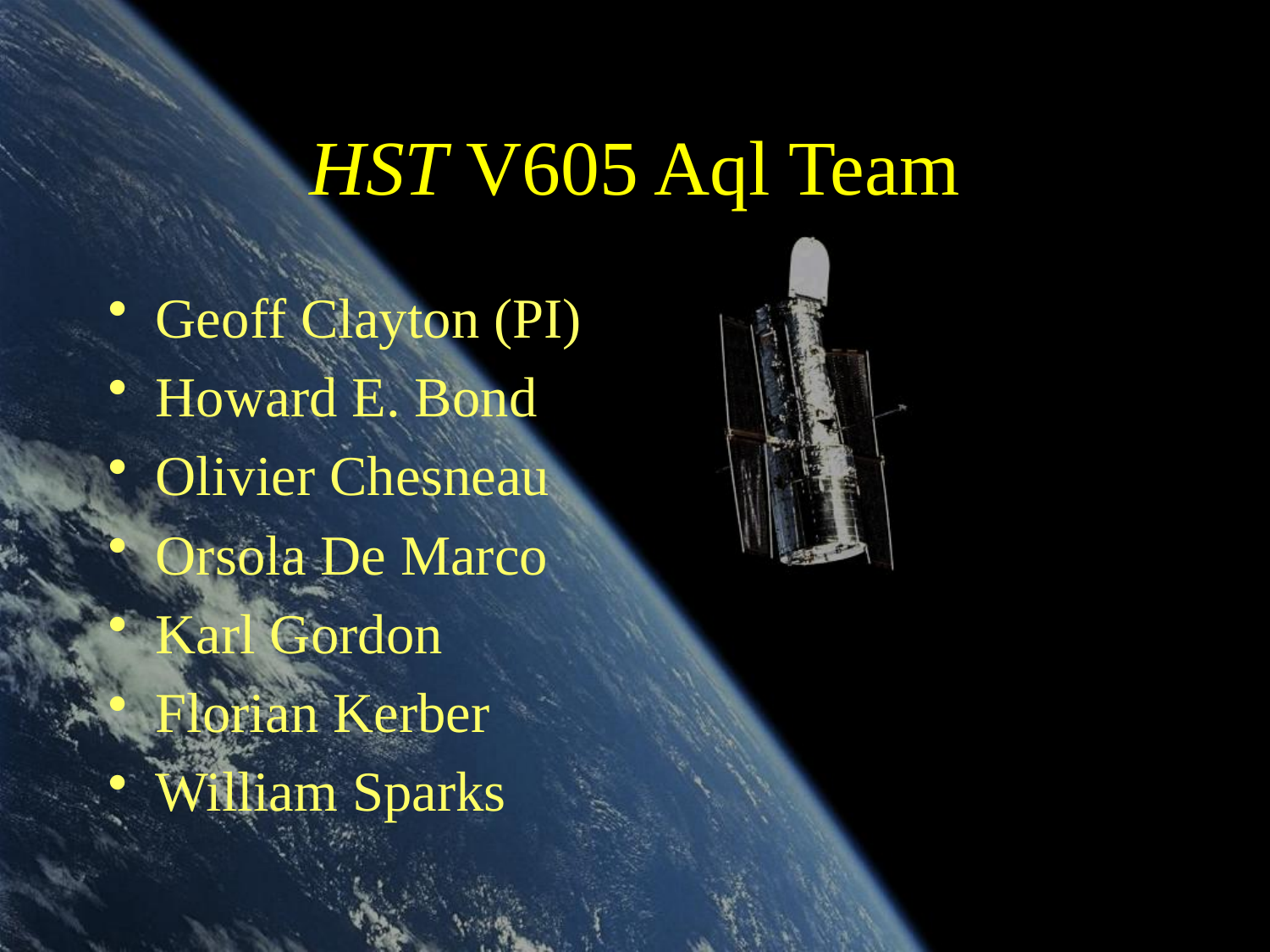

# HST V605 Aql Team
Geoff Clayton (PI)
Howard E. Bond
Olivier Chesneau
Orsola De Marco
Karl Gordon
Florian Kerber
William Sparks